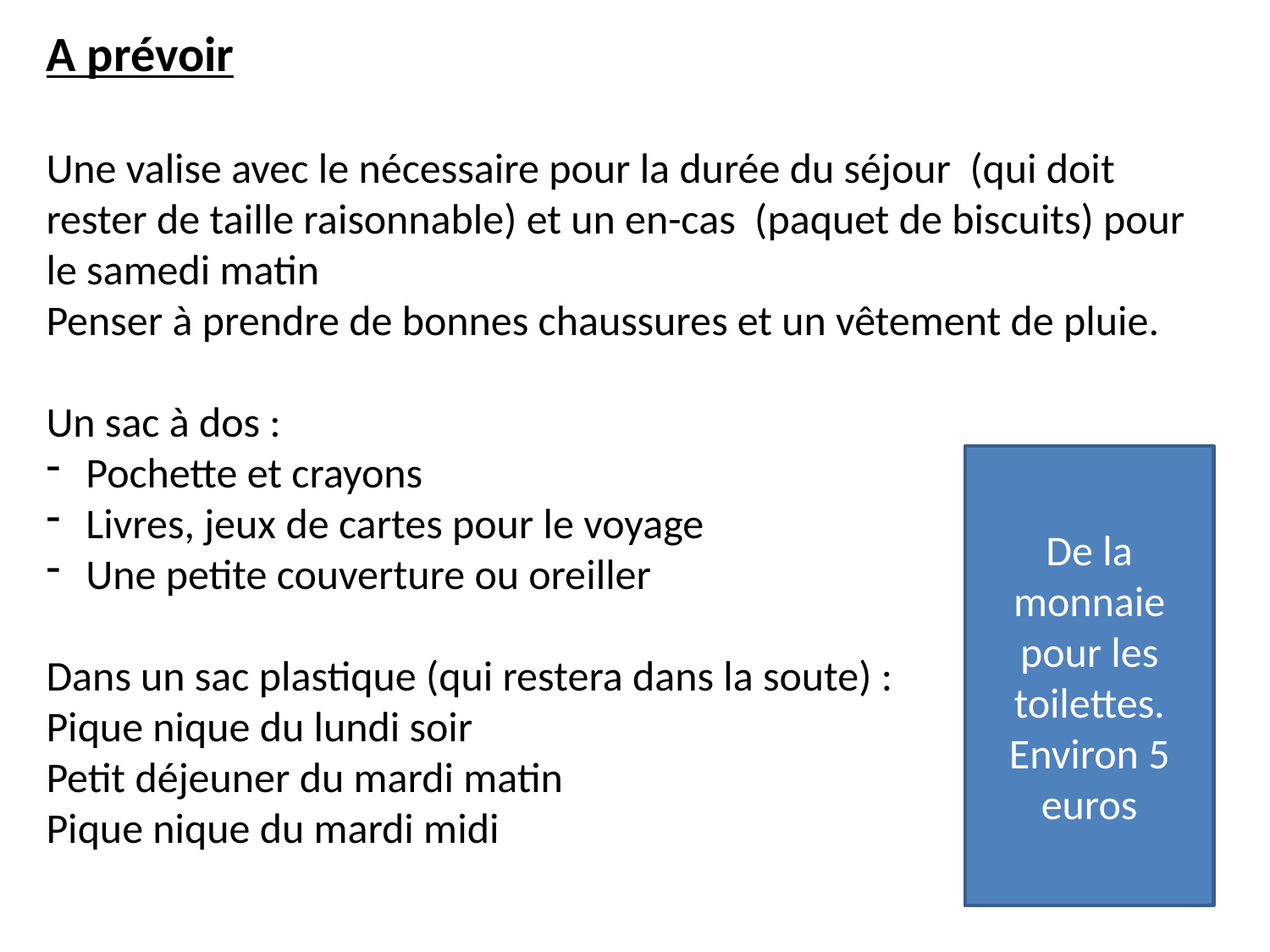

A prévoir

Une valise avec le nécessaire pour la durée du séjour  (qui doit rester de taille raisonnable) et un en-cas  (paquet de biscuits) pour le samedi matin
Penser à prendre de bonnes chaussures et un vêtement de pluie.

Un sac à dos :
Pochette et crayons
Livres, jeux de cartes pour le voyage
Une petite couverture ou oreiller

Dans un sac plastique (qui restera dans la soute) :
Pique nique du lundi soir
Petit déjeuner du mardi matin
Pique nique du mardi midi

De la monnaie pour les toilettes. Environ 5 euros